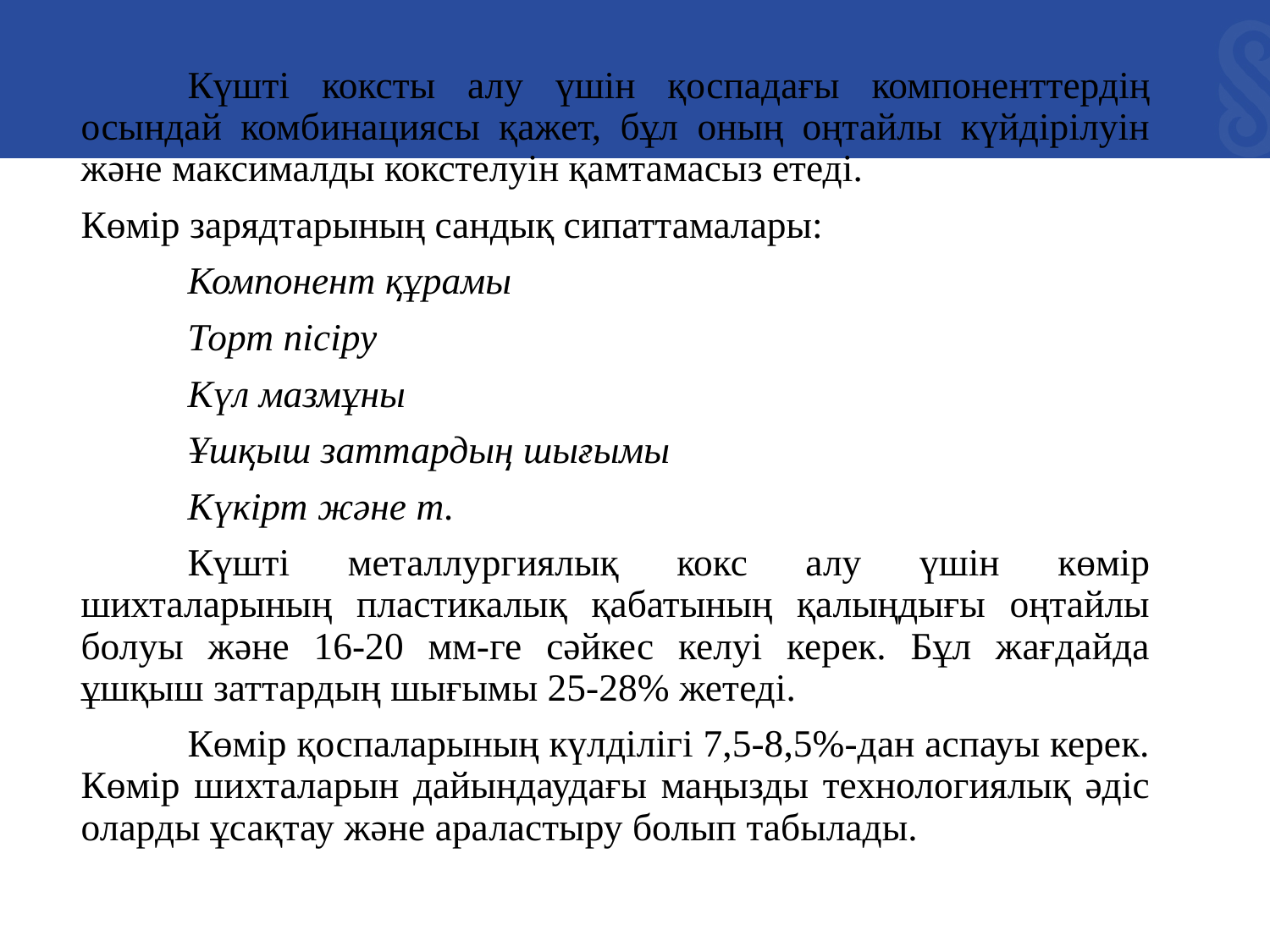

Күшті коксты алу үшін қоспадағы компоненттердің осындай комбинациясы қажет, бұл оның оңтайлы күйдірілуін және максималды кокстелуін қамтамасыз етеді.
Көмір зарядтарының сандық сипаттамалары:
	Компонент құрамы
	Торт пісіру
	Күл мазмұны
	Ұшқыш заттардың шығымы
	Күкірт және т.
	Күшті металлургиялық кокс алу үшін көмір шихталарының пластикалық қабатының қалыңдығы оңтайлы болуы және 16-20 мм-ге сәйкес келуі керек. Бұл жағдайда ұшқыш заттардың шығымы 25-28% жетеді.
	Көмір қоспаларының күлділігі 7,5-8,5%-дан аспауы керек. Көмір шихталарын дайындаудағы маңызды технологиялық әдіс оларды ұсақтау және араластыру болып табылады.